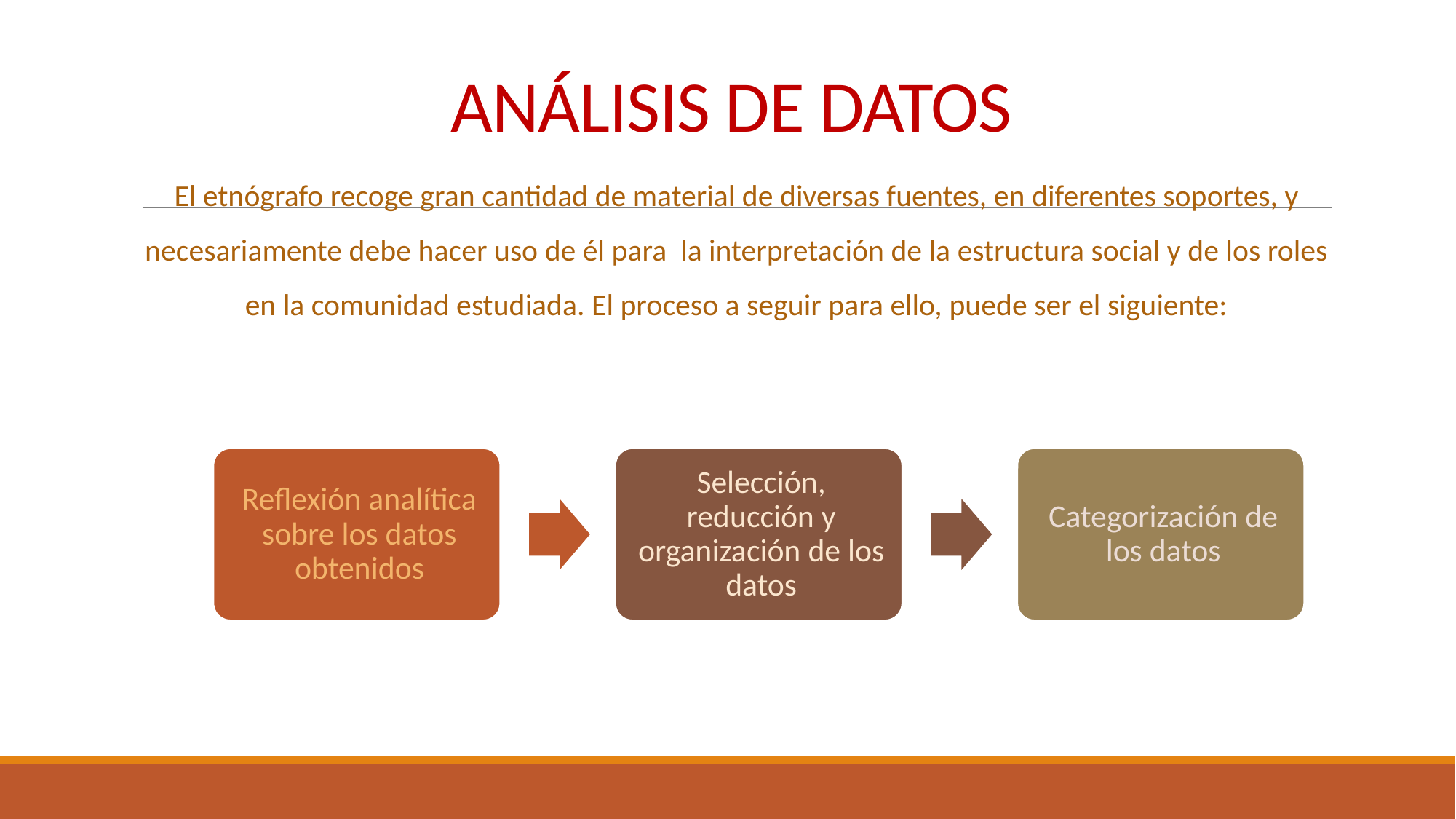

# ANÁLISIS DE DATOS
El etnógrafo recoge gran cantidad de material de diversas fuentes, en diferentes soportes, y necesariamente debe hacer uso de él para  la interpretación de la estructura social y de los roles en la comunidad estudiada. El proceso a seguir para ello, puede ser el siguiente:

Reflexión analítica sobre los datos obtenidos

Selección, reducción y organización de los datos

Categorización de los datos